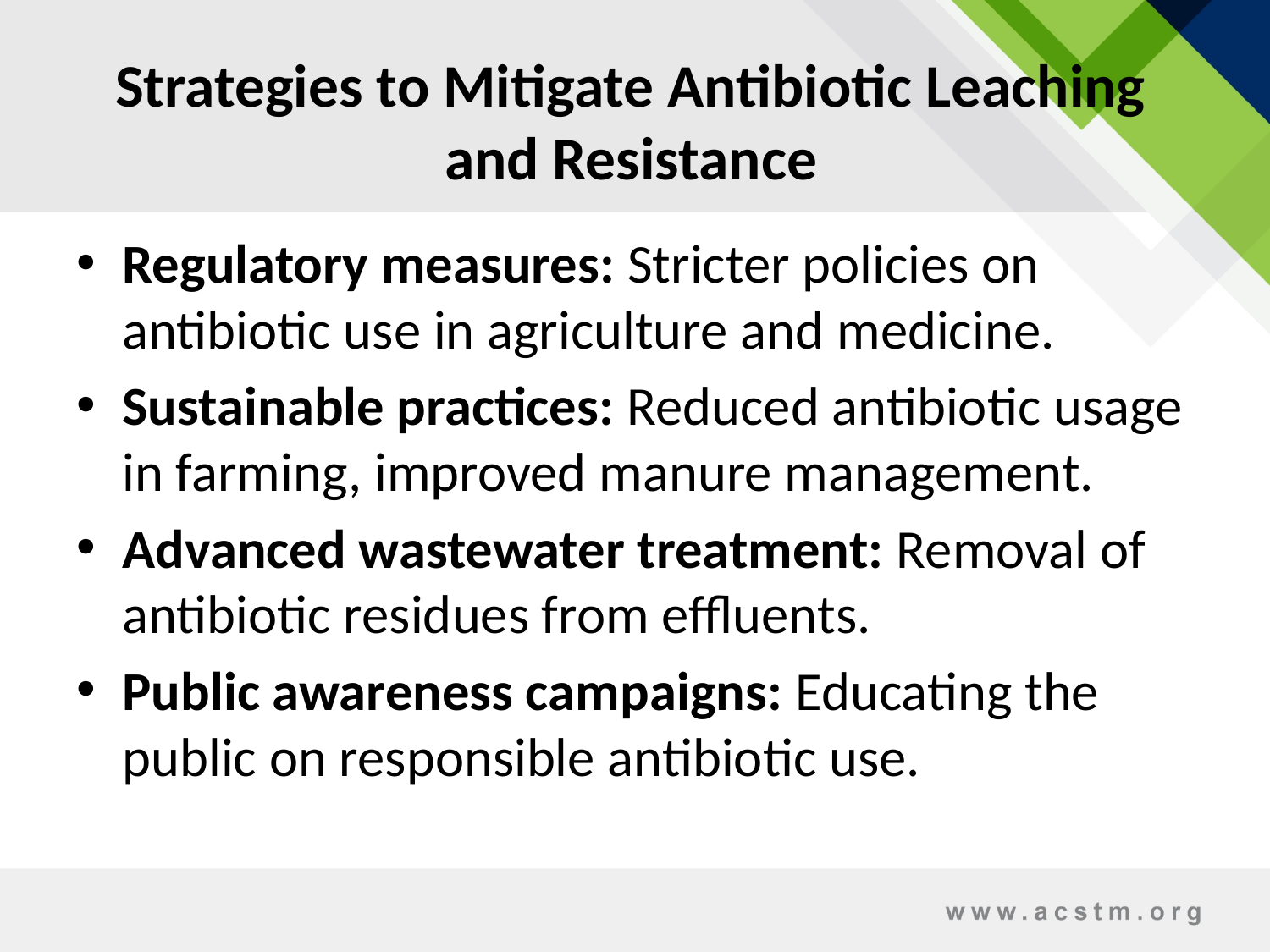

# Strategies to Mitigate Antibiotic Leaching and Resistance
Regulatory measures: Stricter policies on antibiotic use in agriculture and medicine.
Sustainable practices: Reduced antibiotic usage in farming, improved manure management.
Advanced wastewater treatment: Removal of antibiotic residues from effluents.
Public awareness campaigns: Educating the public on responsible antibiotic use.